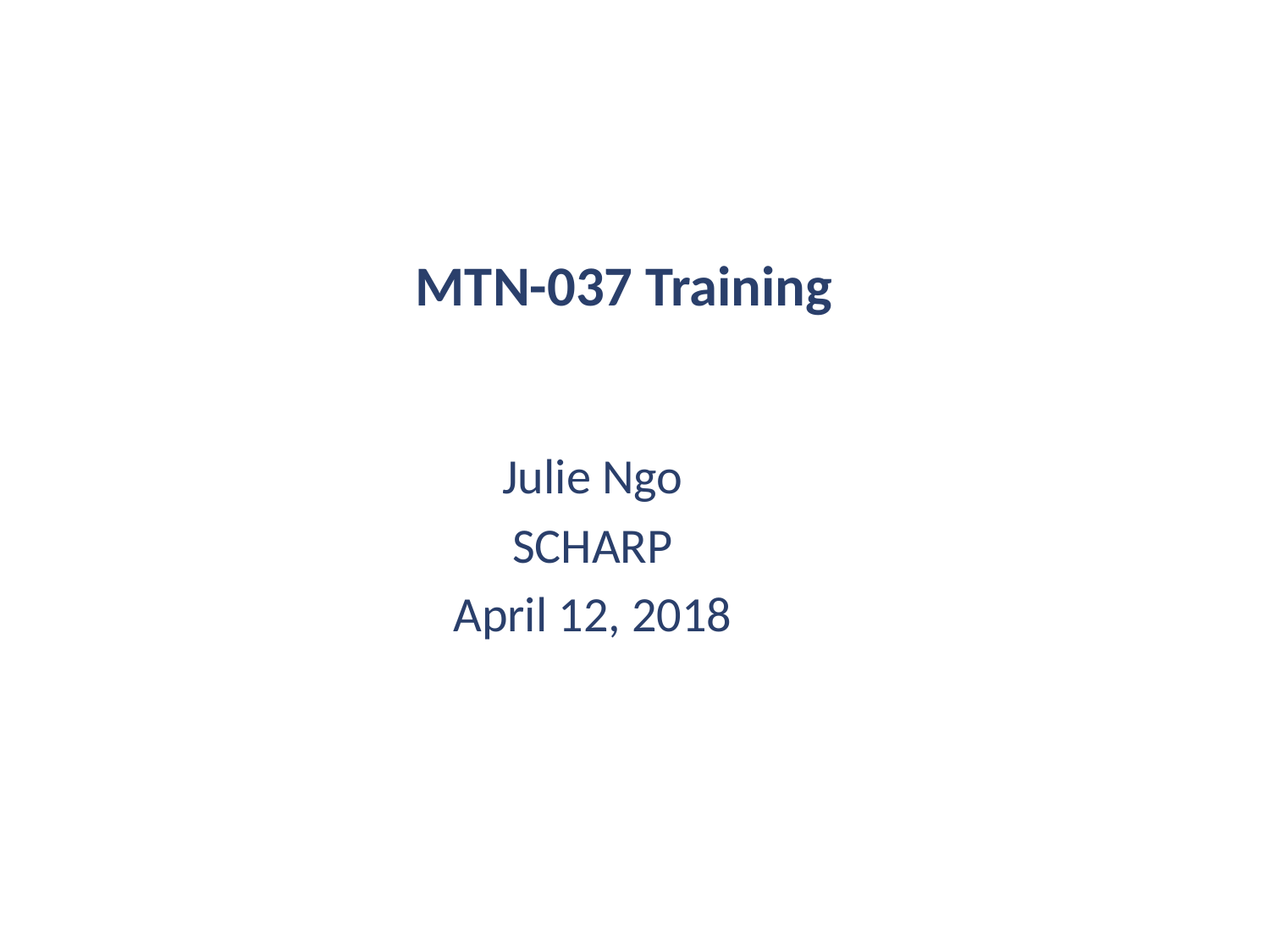

# MTN-037 Training
Julie Ngo
SCHARP
April 12, 2018